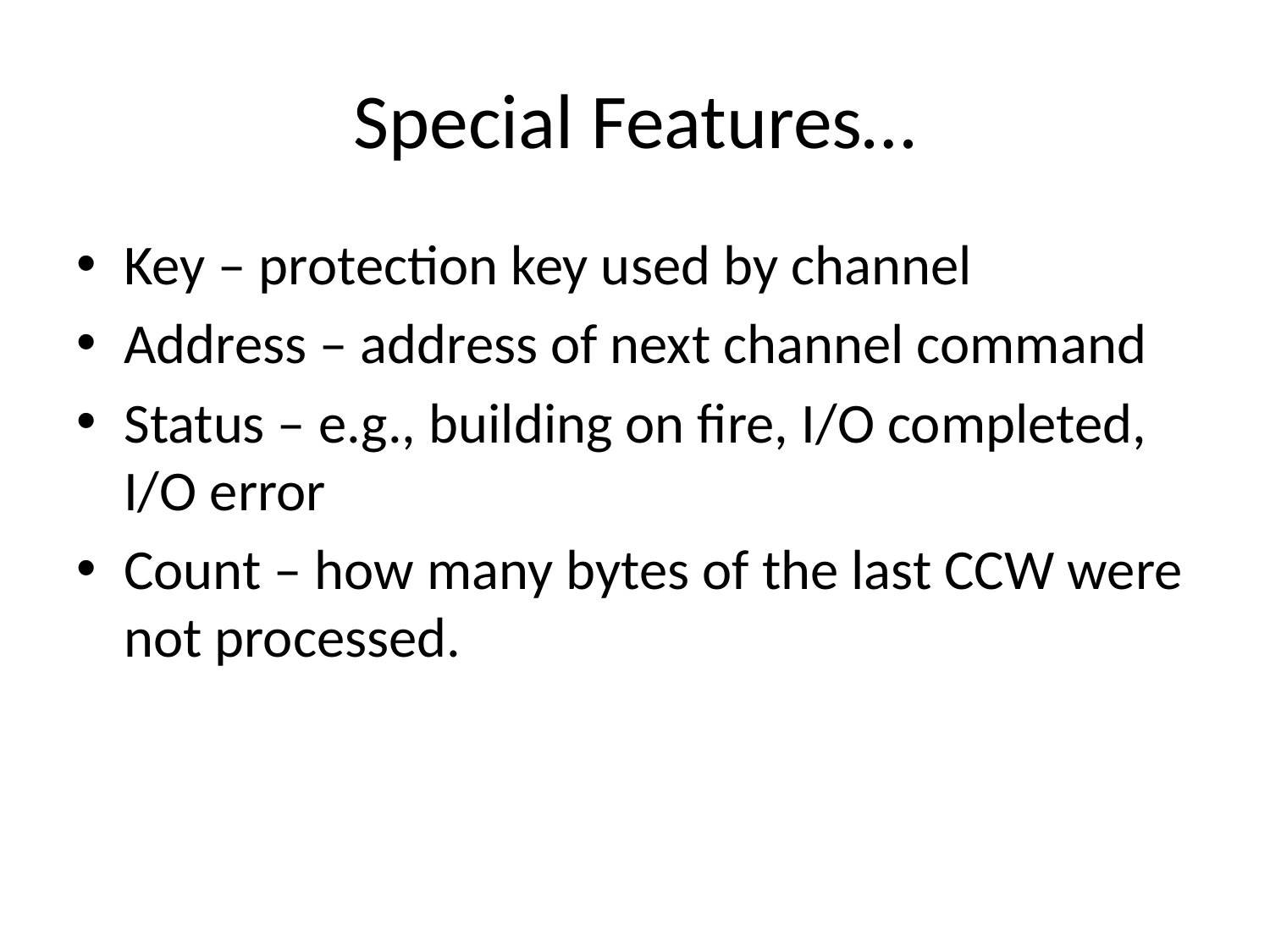

# Special Features…
Key – protection key used by channel
Address – address of next channel command
Status – e.g., building on fire, I/O completed, I/O error
Count – how many bytes of the last CCW were not processed.